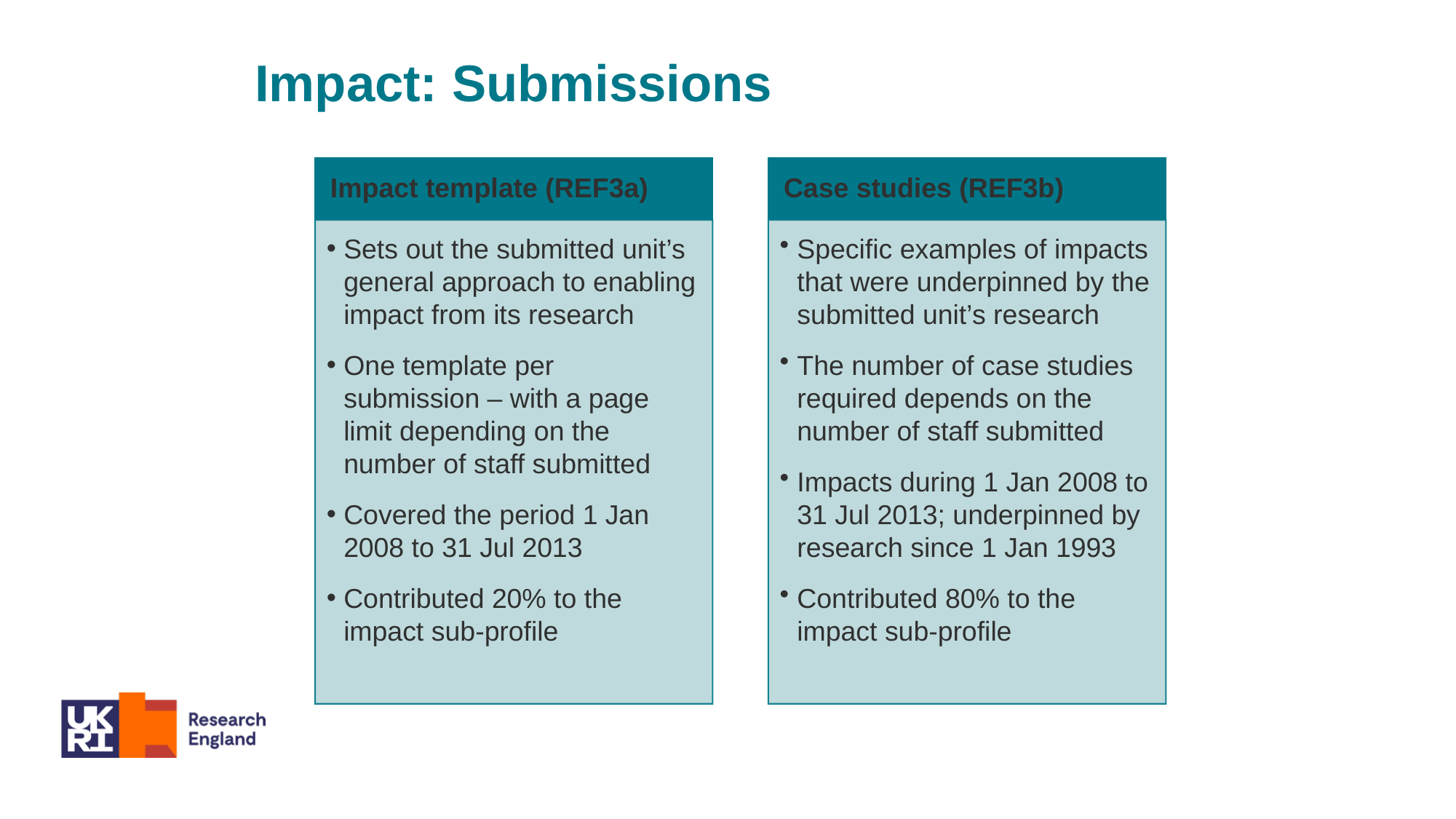

Impact: Submissions

Impact template (REF3a)
Sets out the submitted unit’s general approach to enabling impact from its research
One template per submission – with a page limit depending on the number of staff submitted
Covered the period 1 Jan 2008 to 31 Jul 2013
Contributed 20% to the impact sub-profile

Case studies (REF3b)
Specific examples of impacts that were underpinned by the submitted unit’s research
The number of case studies required depends on the number of staff submitted
Impacts during 1 Jan 2008 to 31 Jul 2013; underpinned by research since 1 Jan 1993
Contributed 80% to the impact sub-profile